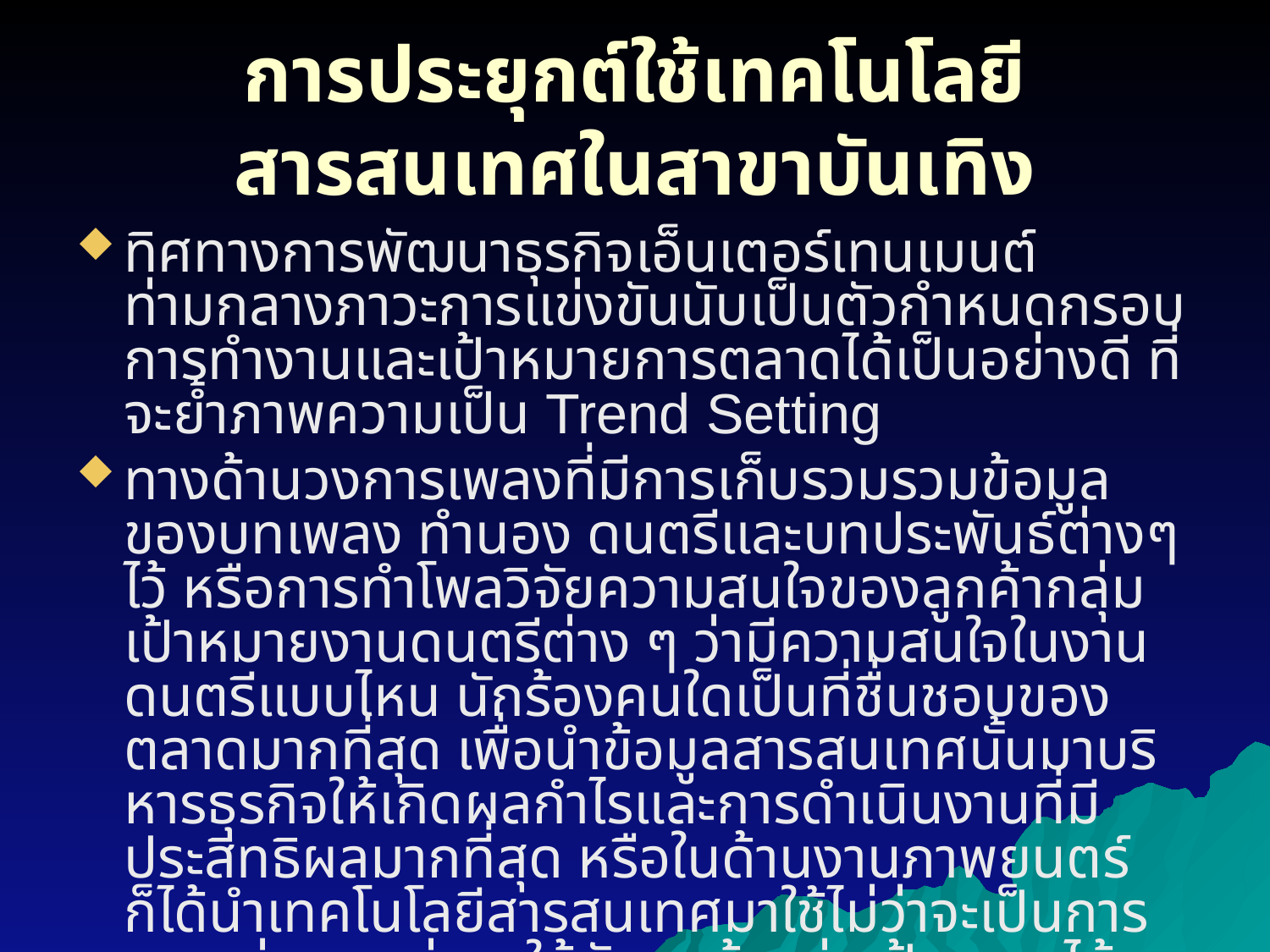

# การประยุกต์ใช้เทคโนโลยีสารสนเทศในสาขาบันเทิง
ทิศทางการพัฒนาธุรกิจเอ็นเตอร์เทนเมนต์ท่ามกลางภาวะการแข่งขันนับเป็นตัวกำหนดกรอบการทำงานและเป้าหมายการตลาดได้เป็นอย่างดี ที่จะย้ำภาพความเป็น Trend Setting
ทางด้านวงการเพลงที่มีการเก็บรวมรวมข้อมูลของบทเพลง ทำนอง ดนตรีและบทประพันธ์ต่างๆ ไว้ หรือการทำโพลวิจัยความสนใจของลูกค้ากลุ่มเป้าหมายงานดนตรีต่าง ๆ ว่ามีความสนใจในงานดนตรีแบบไหน นักร้องคนใดเป็นที่ชื่นชอบของตลาดมากที่สุด เพื่อนำข้อมูลสารสนเทศนั้นมาบริหารธุรกิจให้เกิดผลกำไรและการดำเนินงานที่มีประสิทธิผลมากที่สุด หรือในด้านงานภาพยนตร์ก็ได้นำเทคโนโลยีสารสนเทศมาใช้ไม่ว่าจะเป็นการเสนอข่าวสารต่างๆให้กับลูกค้ากลุ่มเป้าหมายได้อย่างทันสมัยและรวดเร็ว
การให้บริการจองตั๋วภาพยนตร์ผ่านเครือข่ายอินเตอร์เน็ต เป็นต้น